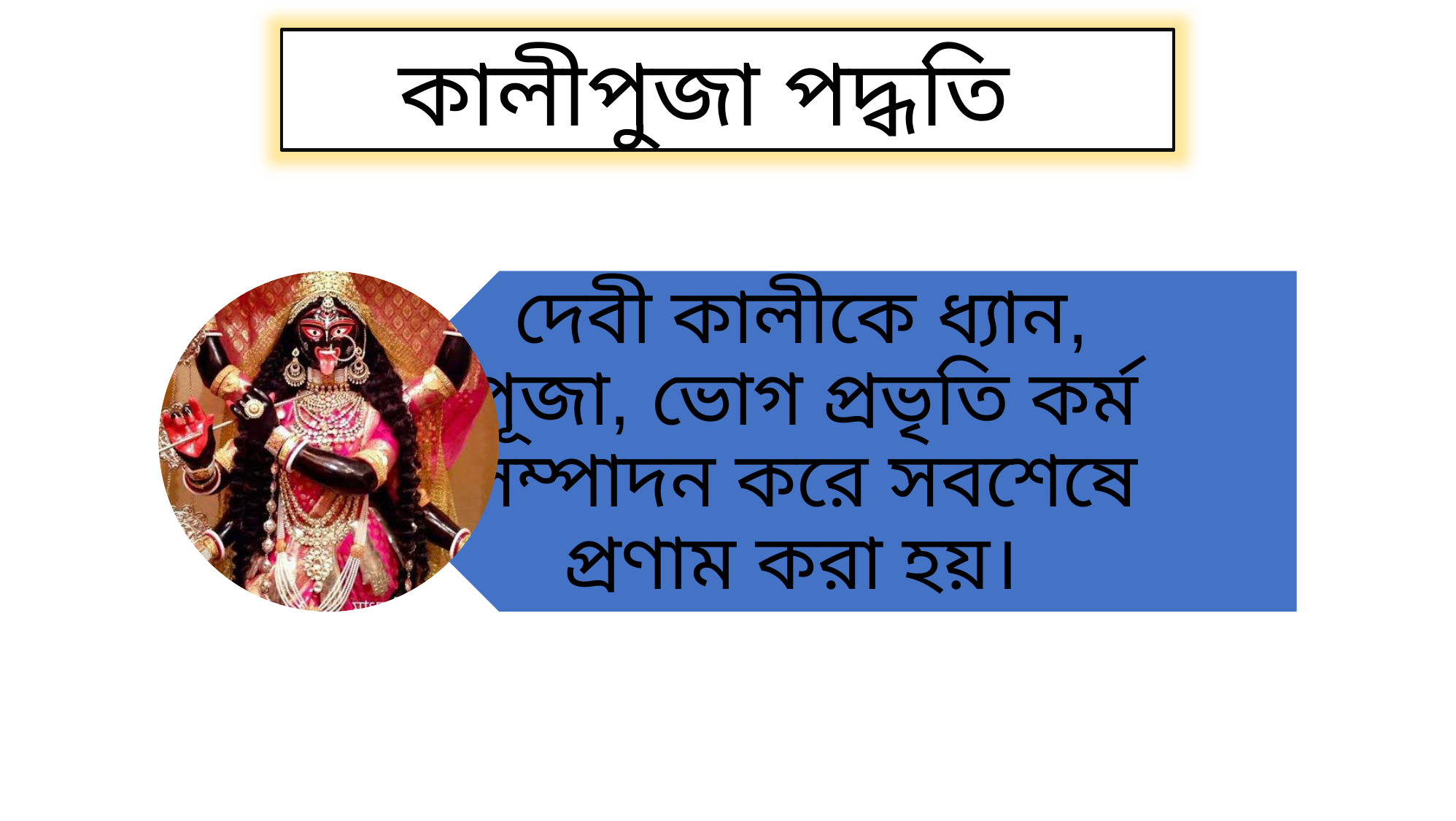

কালীপুজা পদ্ধতি
দেবী কালীকে ধ্যান, পূজা, ভোগ প্রভৃতি কর্ম সম্পাদন করে সবশেষে প্রণাম করা হয়।